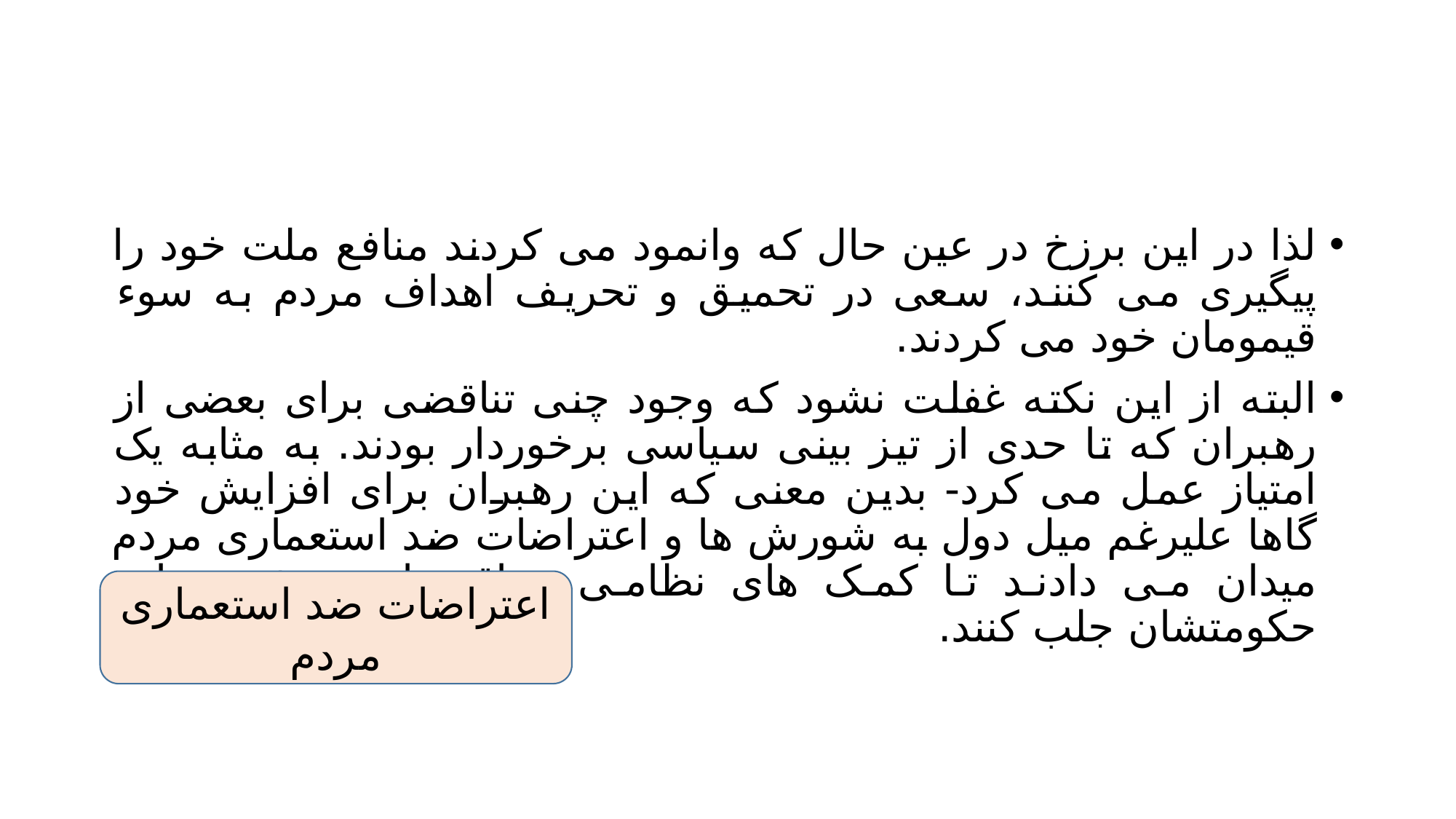

#
لذا در این برزخ در عین حال که وانمود می کردند منافع ملت خود را پیگیری می کنند، سعی در تحمیق و تحریف اهداف مردم به سوء قیمومان خود می کردند.
البته از این نکته غفلت نشود که وجود چنی تناقضی برای بعضی از رهبران که تا حدی از تیز بینی سیاسی برخوردار بودند. به مثابه یک امتیاز عمل می کرد- بدین معنی که این رهبران برای افزایش خود گاها علیرغم میل دول به شورش ها و اعتراضات ضد استعماری مردم میدان می دادند تا کمک های نظامی – اقتصادی بیشتر برای حکومتشان جلب کنند.
اعتراضات ضد استعماری مردم